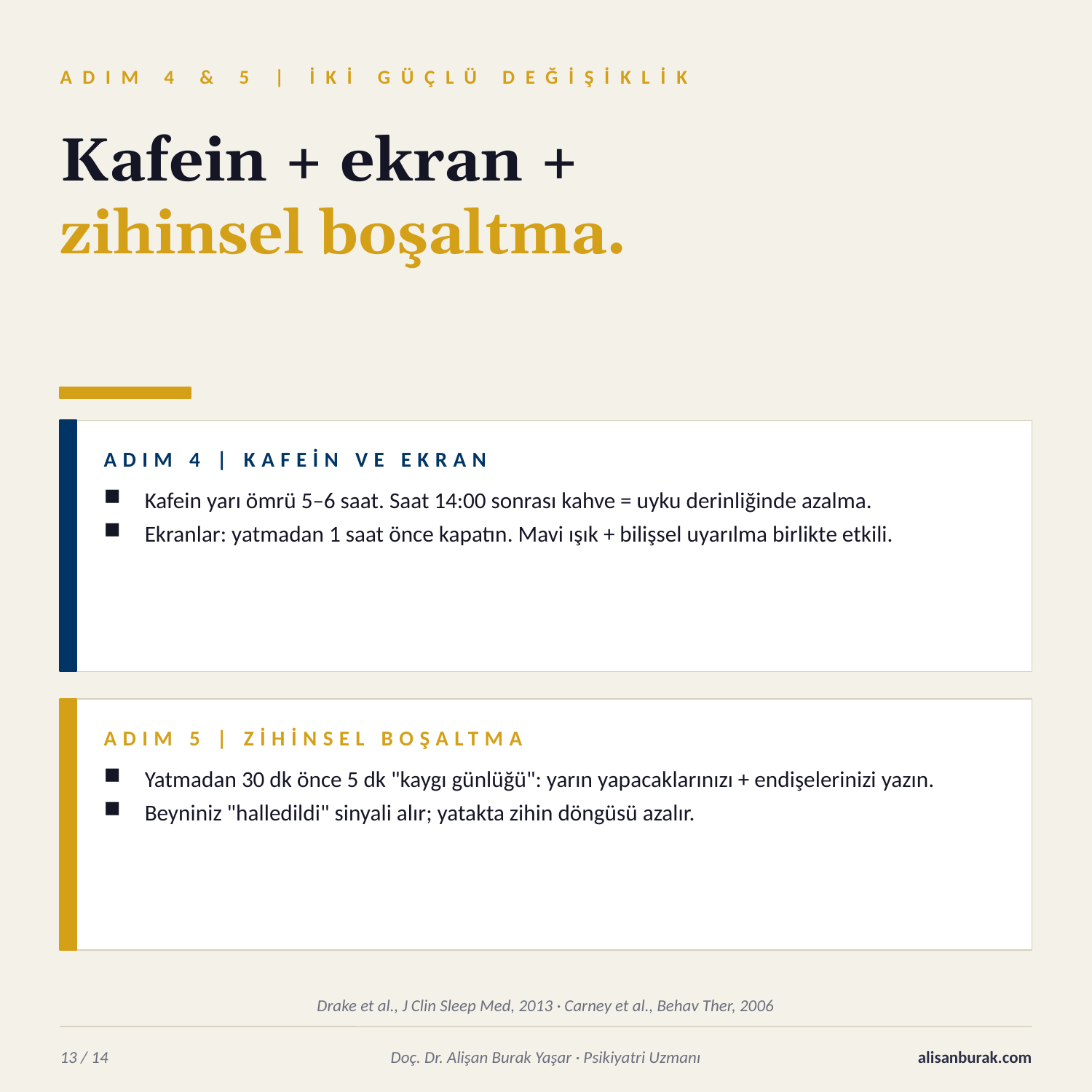

ADIM 4 & 5 | İKİ GÜÇLÜ DEĞİŞİKLİK
Kafein + ekran +
zihinsel boşaltma.

ADIM 4 | KAFEİN VE EKRAN
Kafein yarı ömrü 5–6 saat. Saat 14:00 sonrası kahve = uyku derinliğinde azalma.
Ekranlar: yatmadan 1 saat önce kapatın. Mavi ışık + bilişsel uyarılma birlikte etkili.

ADIM 5 | ZİHİNSEL BOŞALTMA
Yatmadan 30 dk önce 5 dk "kaygı günlüğü": yarın yapacaklarınızı + endişelerinizi yazın.
Beyniniz "halledildi" sinyali alır; yatakta zihin döngüsü azalır.
Drake et al., J Clin Sleep Med, 2013 · Carney et al., Behav Ther, 2006

13 / 14
Doç. Dr. Alişan Burak Yaşar · Psikiyatri Uzmanı
alisanburak.com